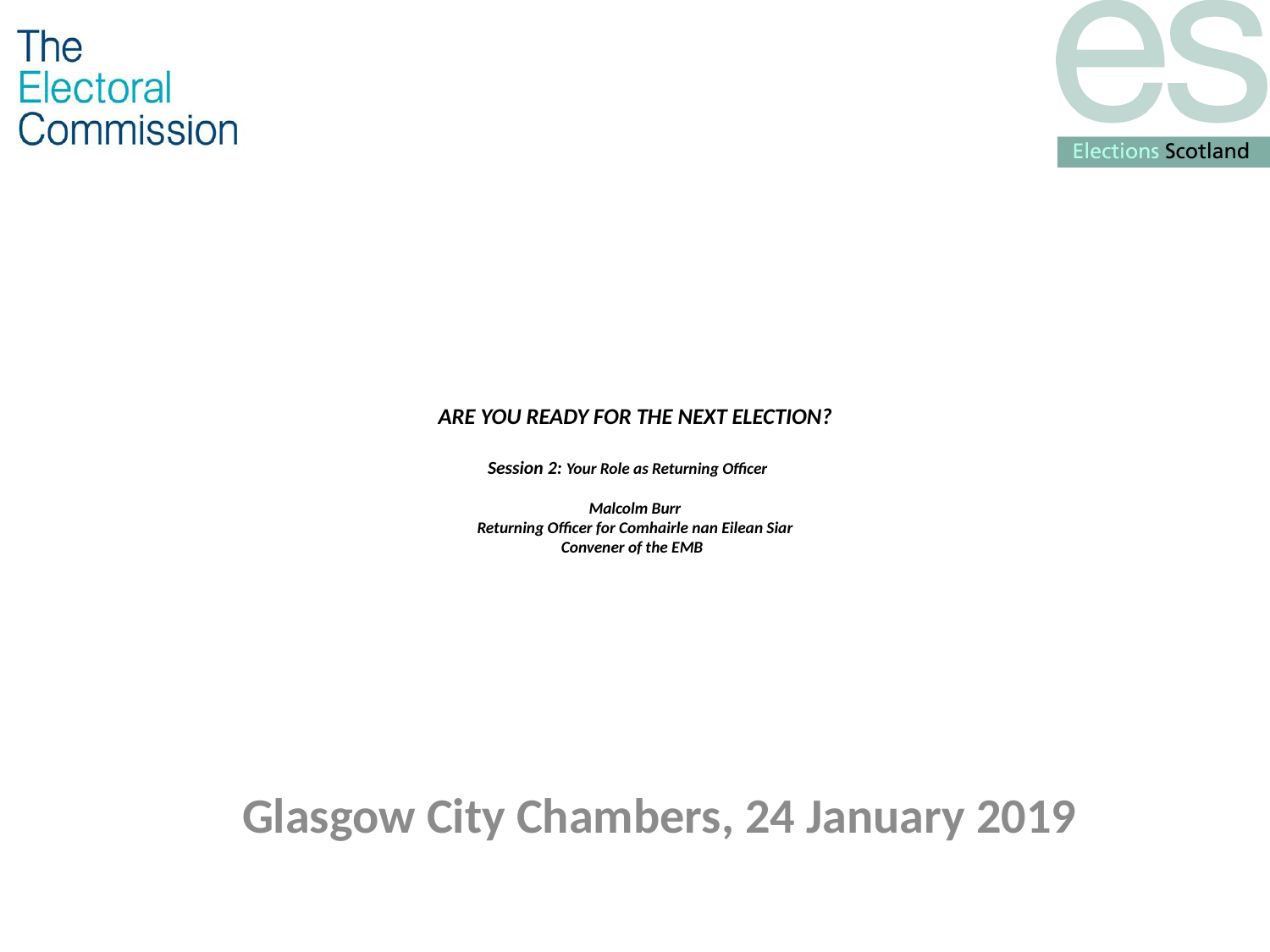

# ARE YOU READY FOR THE NEXT ELECTION? Session 2: Your Role as Returning Officer Malcolm Burr Returning Officer for Comhairle nan Eilean Siar Convener of the EMB

Glasgow City Chambers, 24 January 2019